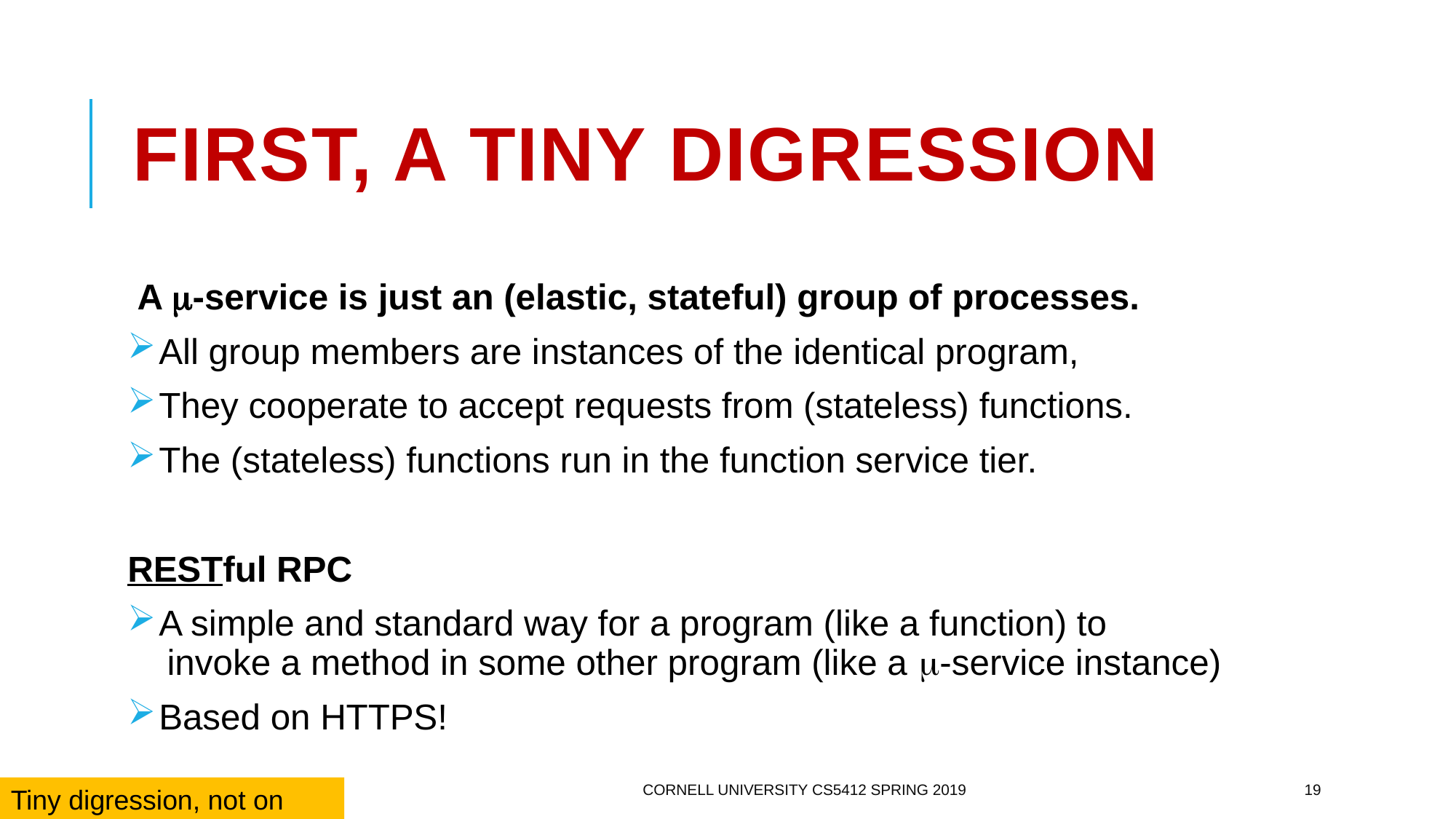

# First, a tiny digression
A μ-service is just an (elastic, stateful) group of processes.
 All group members are instances of the identical program,
 They cooperate to accept requests from (stateless) functions.
 The (stateless) functions run in the function service tier.

RESTful RPC
 A simple and standard way for a program (like a function) to
   invoke a method in some other program (like a μ-service instance)
 Based on HTTPS!
Cornell University CS5412 Spring 2019
19
Tiny digression, not on exam